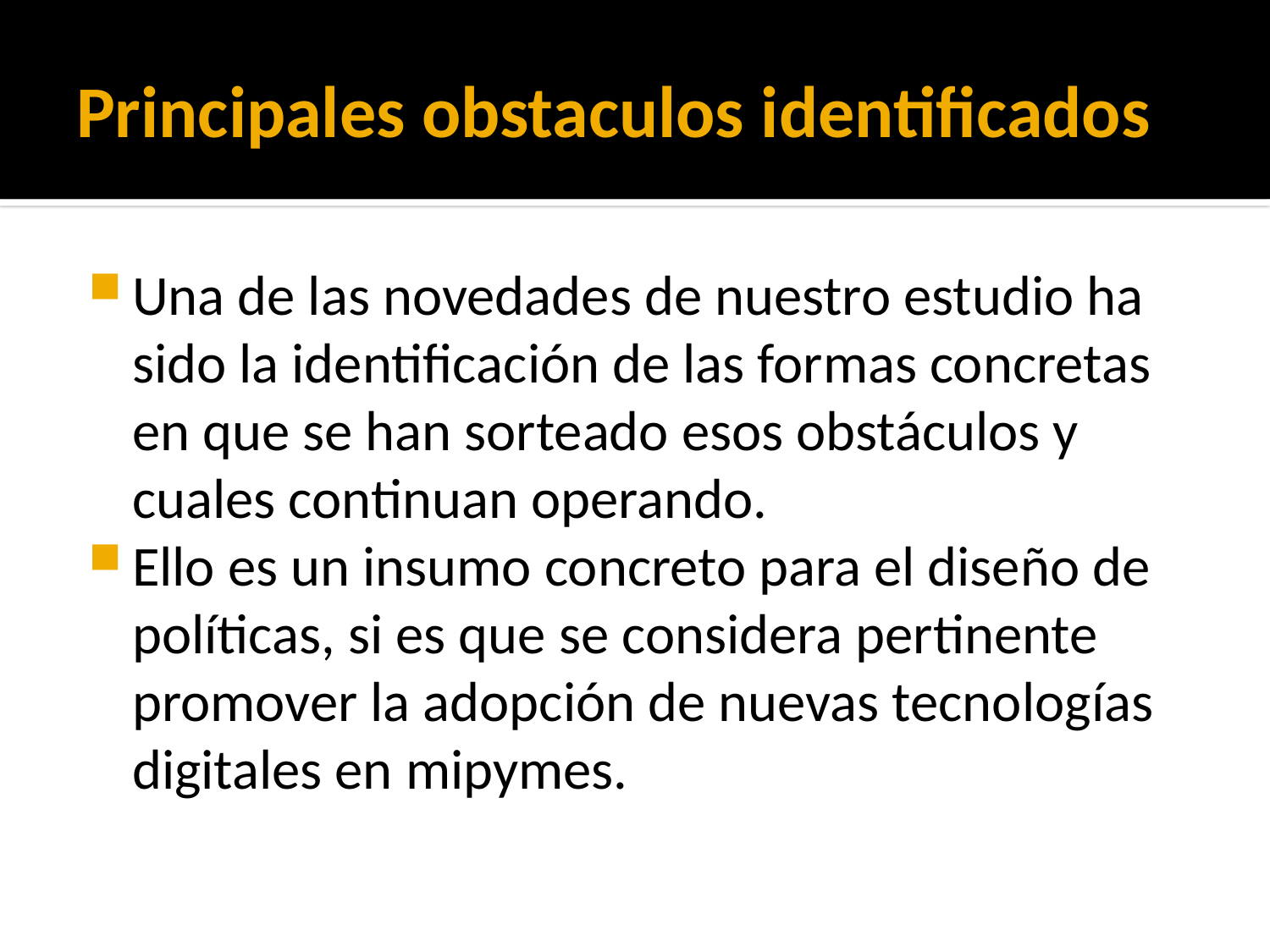

# Principales obstaculos identificados
Una de las novedades de nuestro estudio ha sido la identificación de las formas concretas en que se han sorteado esos obstáculos y cuales continuan operando.
Ello es un insumo concreto para el diseño de políticas, si es que se considera pertinente promover la adopción de nuevas tecnologías digitales en mipymes.